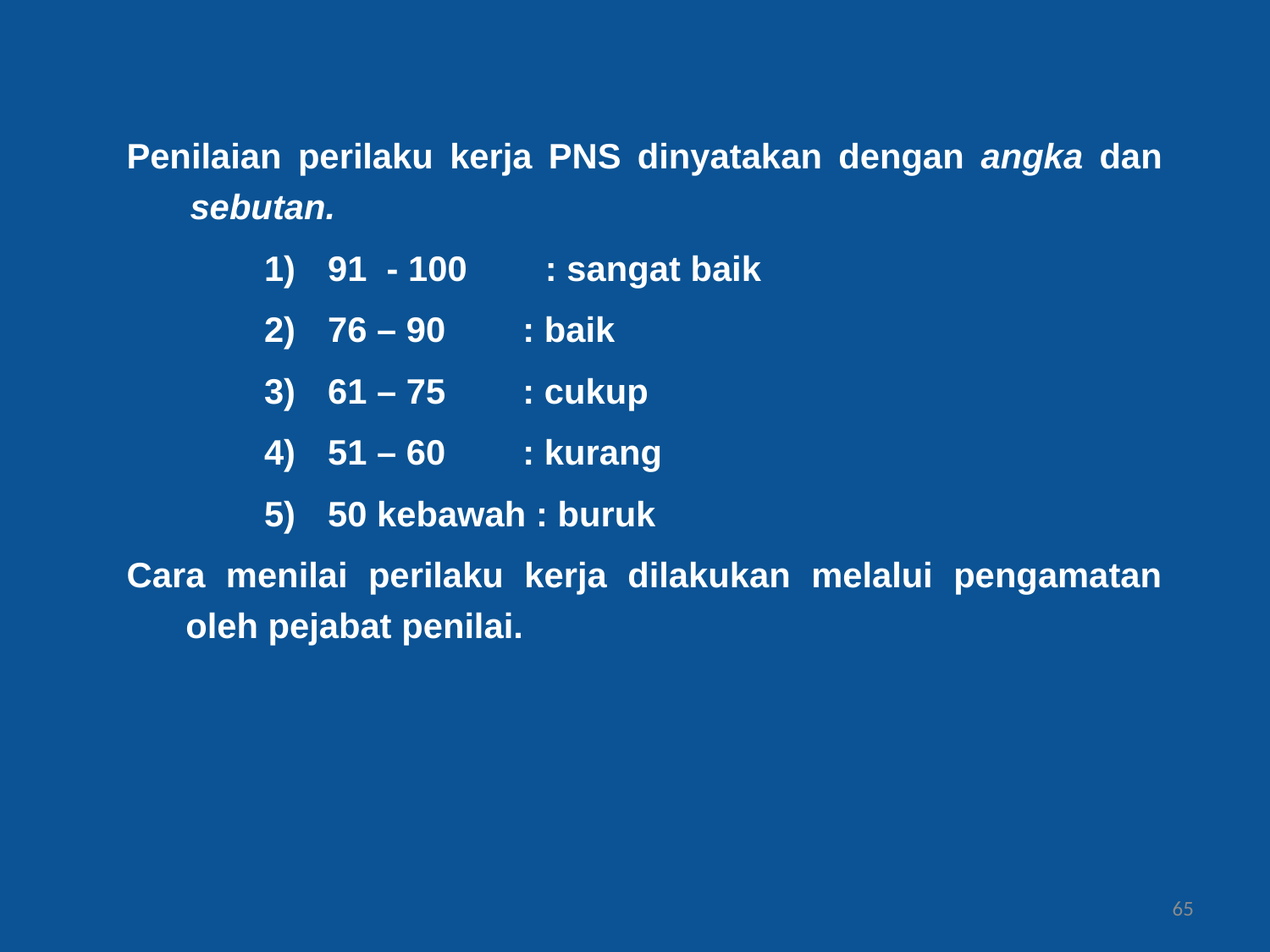

Penilaian perilaku kerja PNS dinyatakan dengan angka dan sebutan.
91  - 100        : sangat baik
76 – 90	       : baik
61 – 75	       : cukup
51 – 60	       : kurang
50 kebawah : buruk
Cara menilai perilaku kerja dilakukan melalui pengamatan oleh pejabat penilai.
65